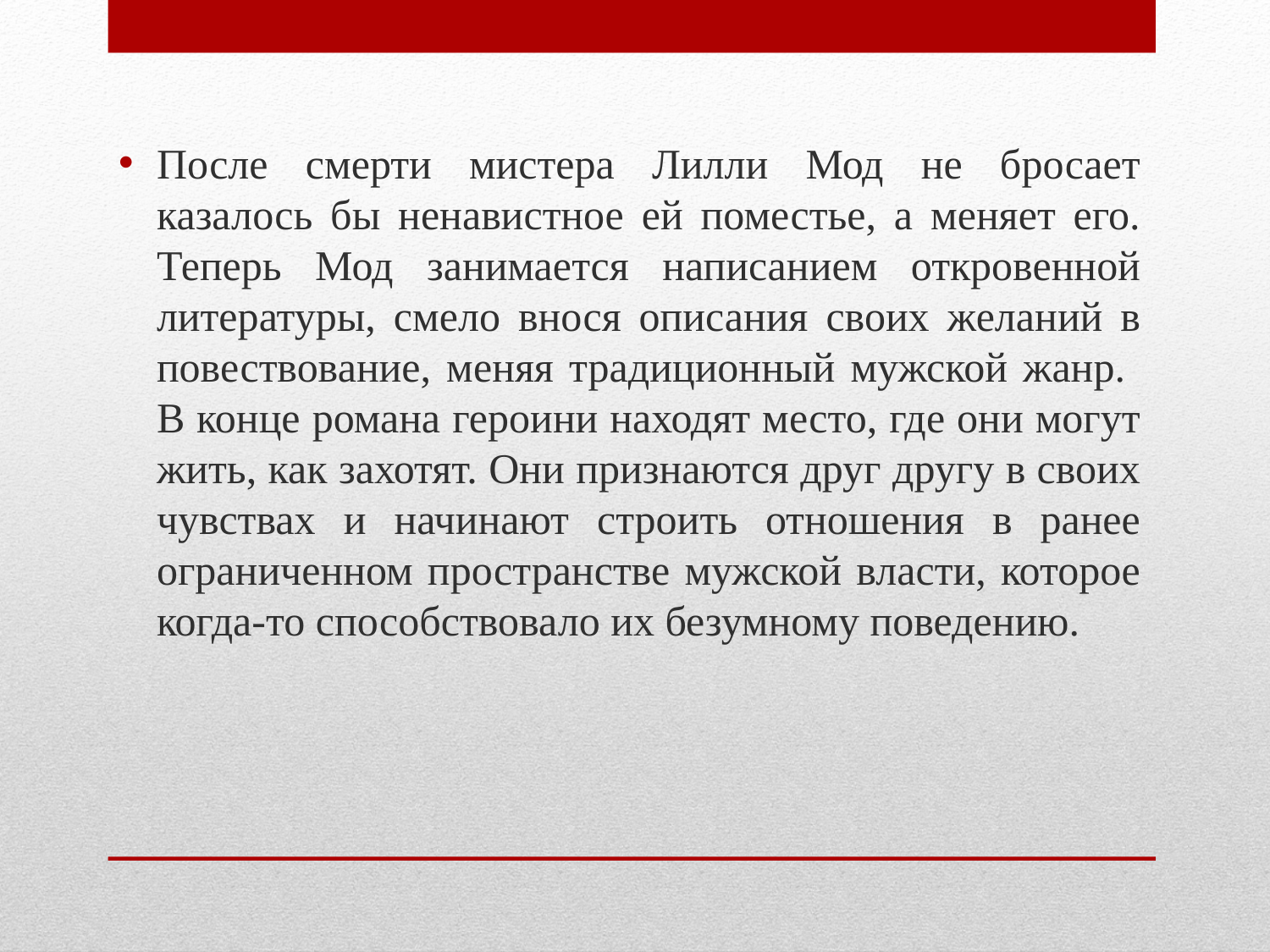

После смерти мистера Лилли Мод не бросает казалось бы ненавистное ей поместье, а меняет его. Теперь Мод занимается написанием откровенной литературы, смело внося описания своих желаний в повествование, меняя традиционный мужской жанр.  В конце романа героини находят место, где они могут жить, как захотят. Они признаются друг другу в своих чувствах и начинают строить отношения в ранее ограниченном пространстве мужской власти, которое когда-то способствовало их безумному поведению.